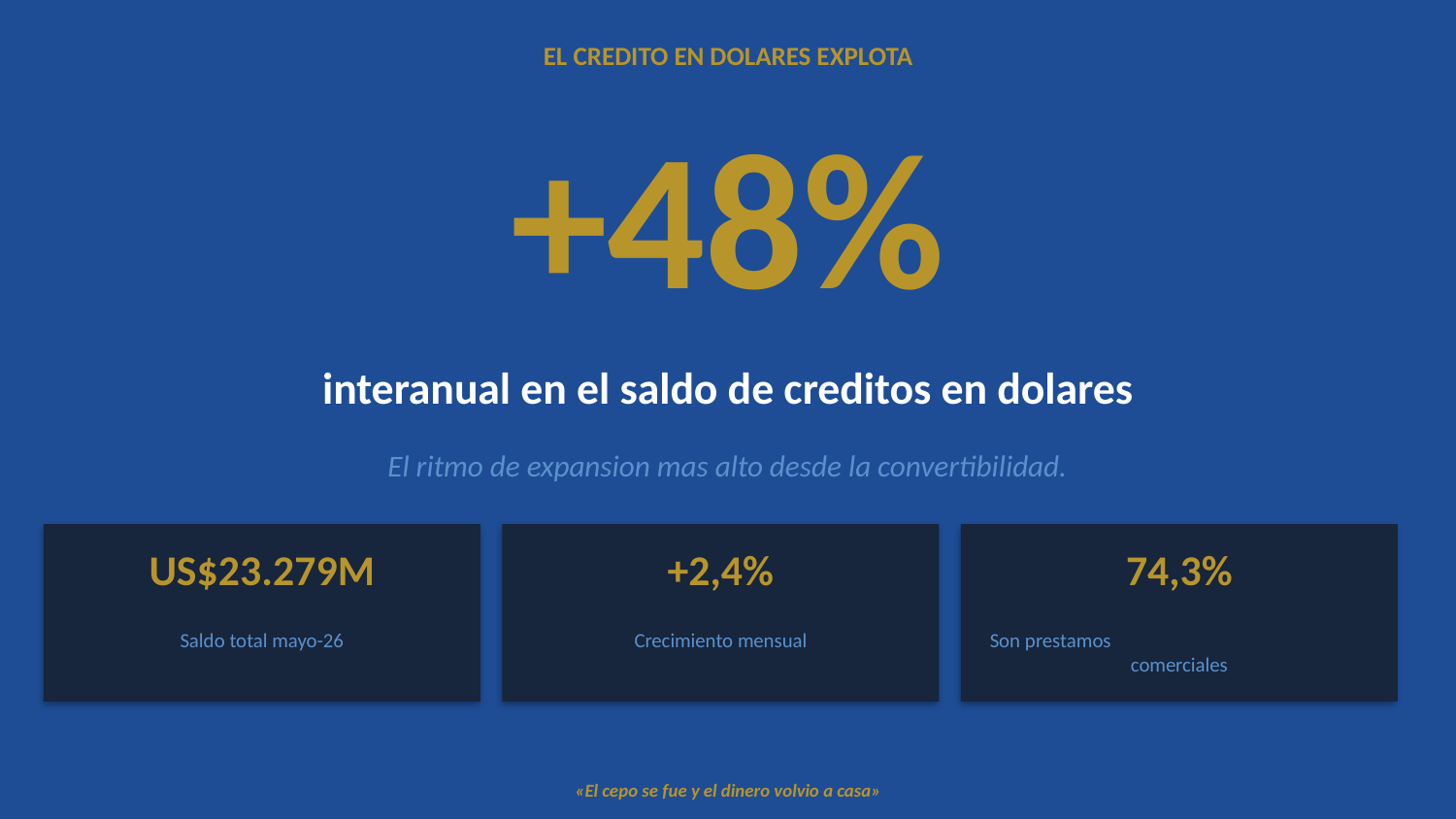

EL CREDITO EN DOLARES EXPLOTA
+48%
interanual en el saldo de creditos en dolares
El ritmo de expansion mas alto desde la convertibilidad.

US$23.279M
+2,4%
74,3%
Saldo total mayo-26
Crecimiento mensual
Son prestamos
comerciales
«El cepo se fue y el dinero volvio a casa»